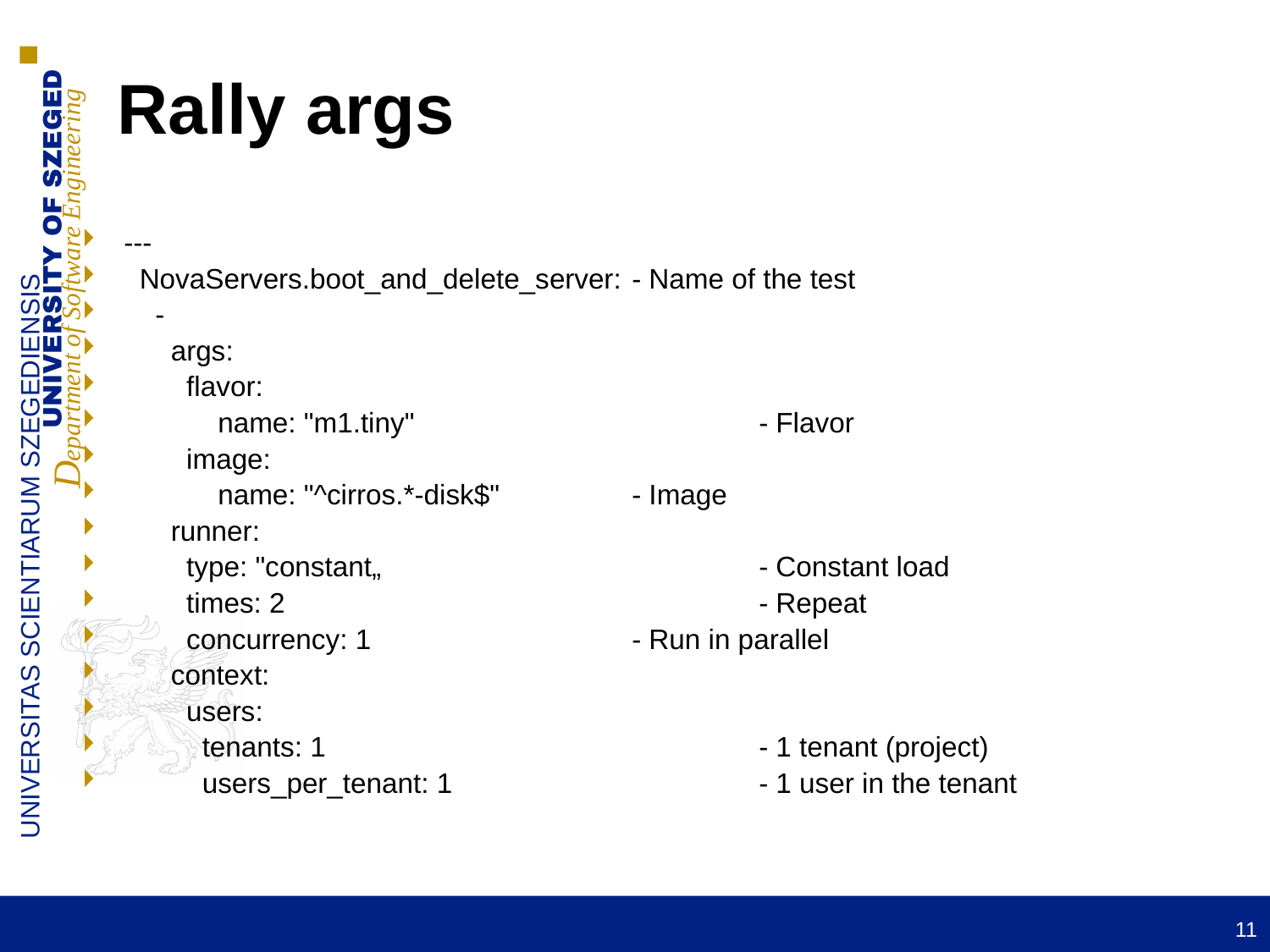

# Rally args
---
  NovaServers.boot_and_delete_server:	- Name of the test
    -
      args:
        flavor:
            name: "m1.tiny"			- Flavor
        image:
            name: "^cirros.*-disk$"		- Image
      runner:
        type: "constant„			- Constant load
        times: 2				- Repeat
        concurrency: 1			- Run in parallel
      context:
        users:
          tenants: 1				- 1 tenant (project)
          users_per_tenant: 1			- 1 user in the tenant
11